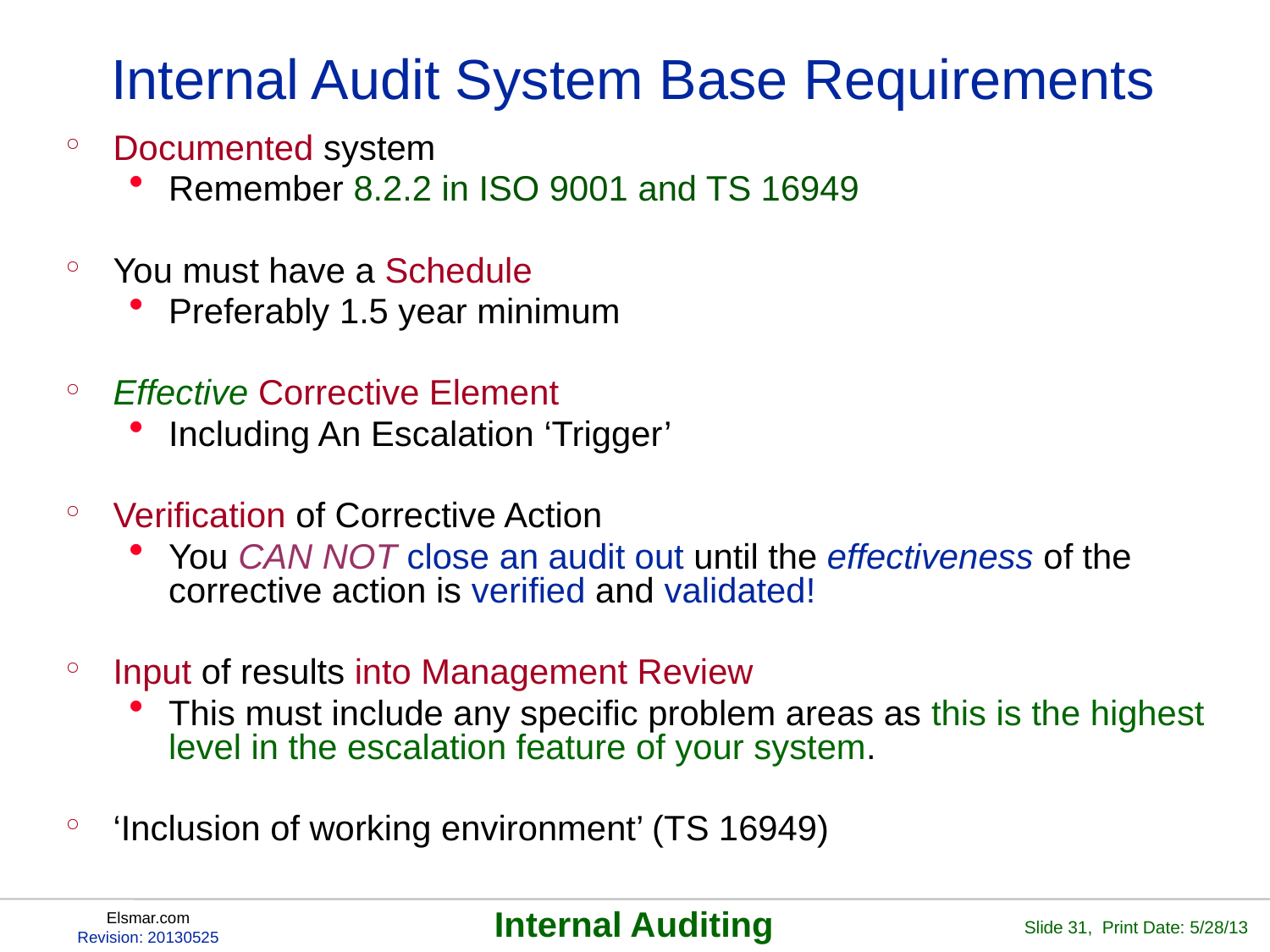

# Internal Audit System Base Requirements
Documented system
Remember 8.2.2 in ISO 9001 and TS 16949

You must have a Schedule
Preferably 1.5 year minimum

Effective Corrective Element
Including An Escalation ‘Trigger’

Verification of Corrective Action
You CAN NOT close an audit out until the effectiveness of the corrective action is verified and validated!

Input of results into Management Review
This must include any specific problem areas as this is the highest level in the escalation feature of your system.

‘Inclusion of working environment’ (TS 16949)